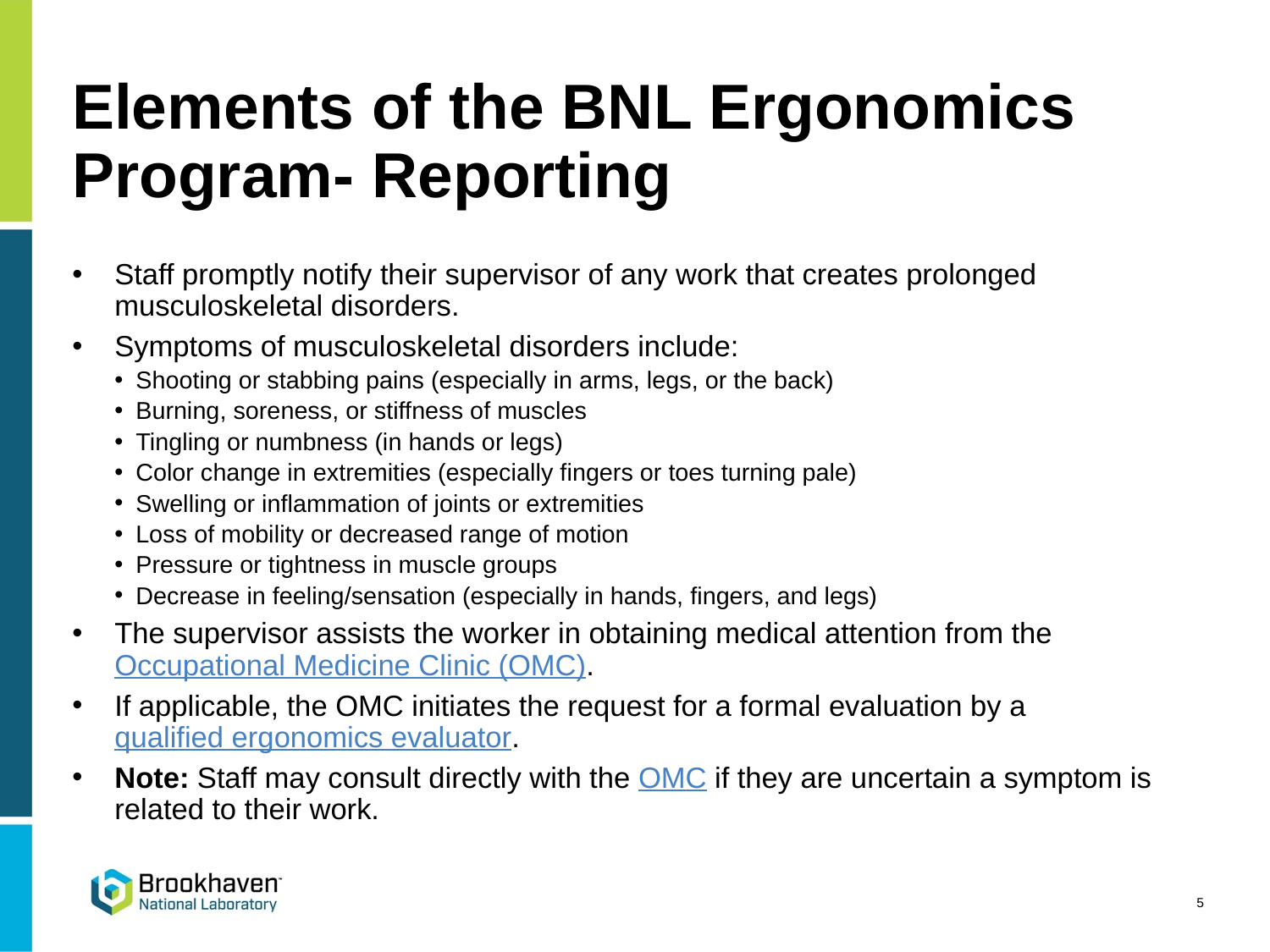

# Elements of the BNL Ergonomics Program- Reporting
Staff promptly notify their supervisor of any work that creates prolonged musculoskeletal disorders.
Symptoms of musculoskeletal disorders include:
Shooting or stabbing pains (especially in arms, legs, or the back)
Burning, soreness, or stiffness of muscles
Tingling or numbness (in hands or legs)
Color change in extremities (especially fingers or toes turning pale)
Swelling or inflammation of joints or extremities
Loss of mobility or decreased range of motion
Pressure or tightness in muscle groups
Decrease in feeling/sensation (especially in hands, fingers, and legs)
The supervisor assists the worker in obtaining medical attention from the Occupational Medicine Clinic (OMC).
If applicable, the OMC initiates the request for a formal evaluation by a qualified ergonomics evaluator.
Note: Staff may consult directly with the OMC if they are uncertain a symptom is related to their work.

5